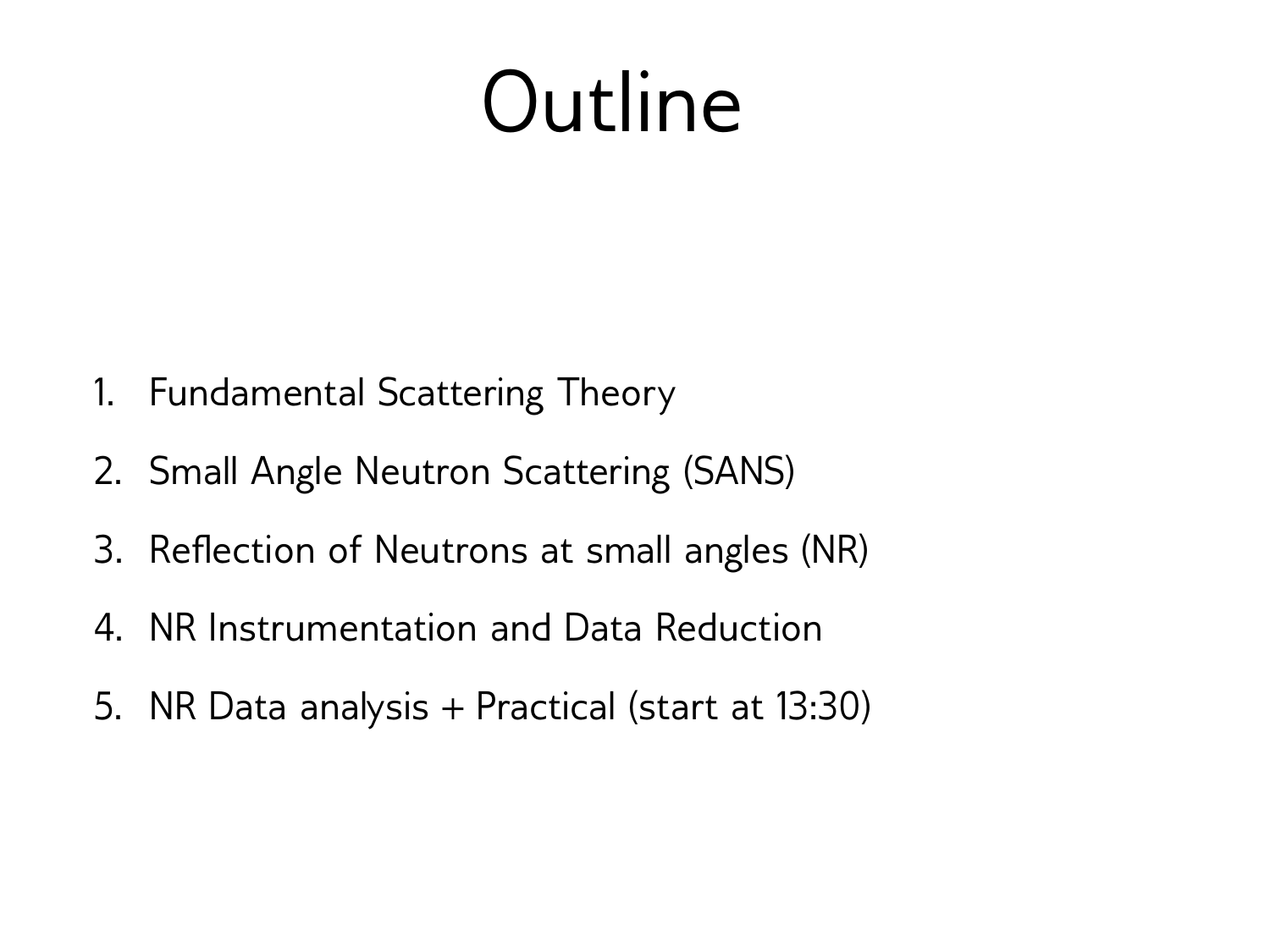

# Outline
Fundamental Scattering Theory
Small Angle Neutron Scattering (SANS)
Reflection of Neutrons at small angles (NR)
NR Instrumentation and Data Reduction
NR Data analysis + Practical (start at 13:30)